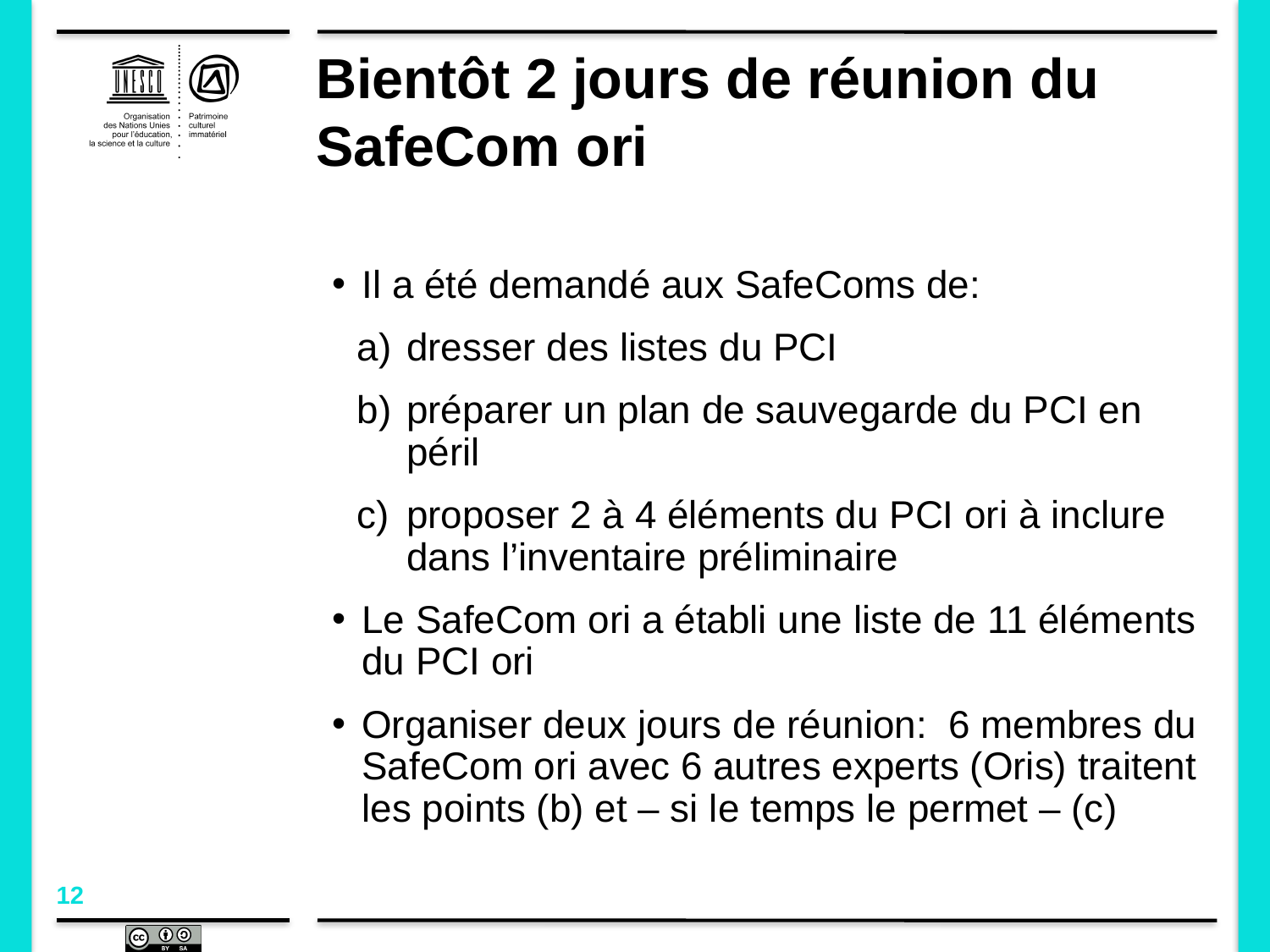

# Bientôt 2 jours de réunion du SafeCom ori
Il a été demandé aux SafeComs de:
dresser des listes du PCI
préparer un plan de sauvegarde du PCI en péril
proposer 2 à 4 éléments du PCI ori à inclure dans l’inventaire préliminaire
Le SafeCom ori a établi une liste de 11 éléments du PCI ori
Organiser deux jours de réunion:  6 membres du SafeCom ori avec 6 autres experts (Oris) traitent les points (b) et – si le temps le permet – (c)